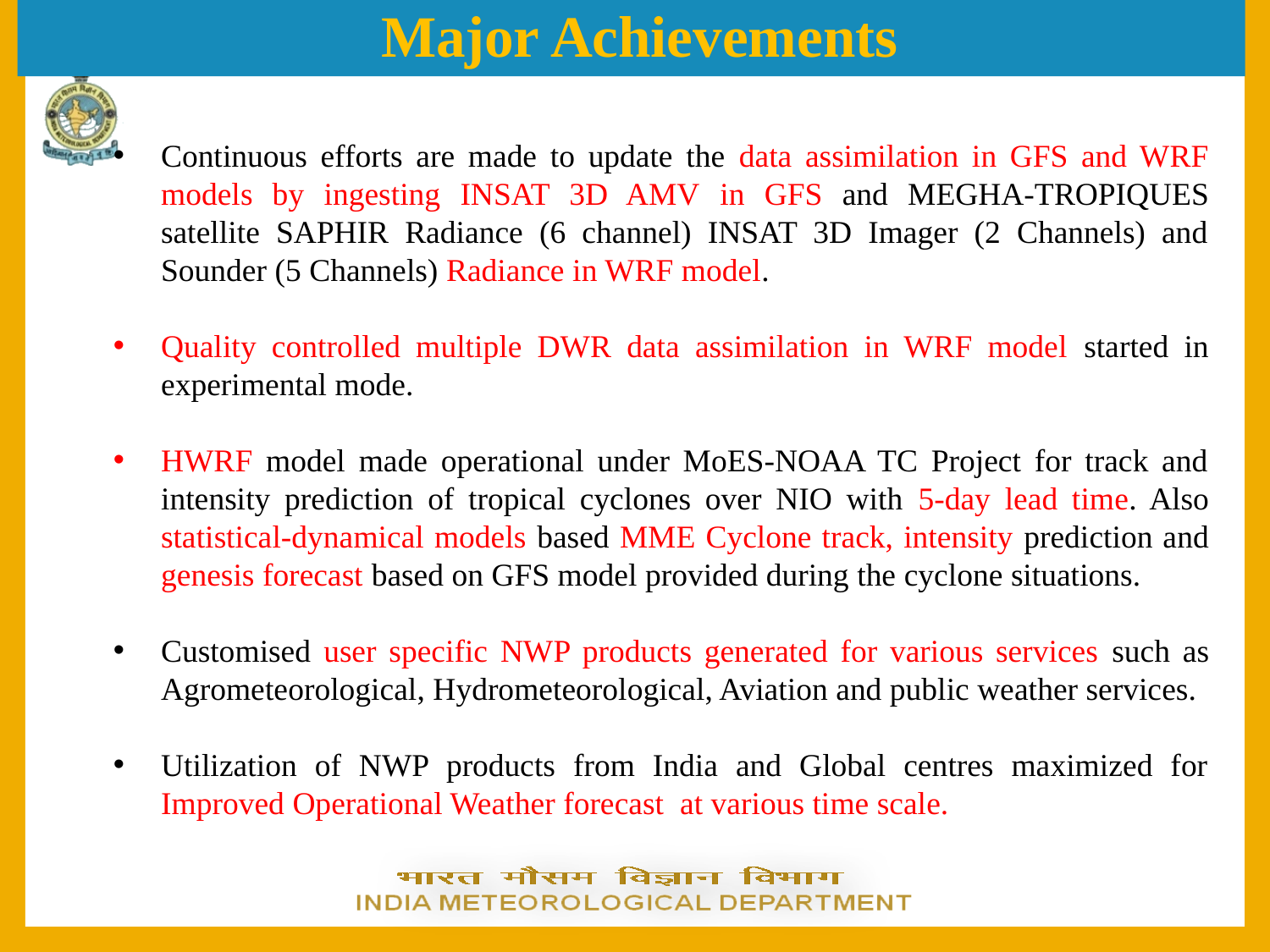

Major Achievements
Continuous efforts are made to update the data assimilation in GFS and WRF models by ingesting INSAT 3D AMV in GFS and MEGHA-TROPIQUES satellite SAPHIR Radiance (6 channel) INSAT 3D Imager (2 Channels) and Sounder (5 Channels) Radiance in WRF model.

Quality controlled multiple DWR data assimilation in WRF model started in experimental mode.

HWRF model made operational under MoES-NOAA TC Project for track and intensity prediction of tropical cyclones over NIO with 5-day lead time. Also statistical-dynamical models based MME Cyclone track, intensity prediction and genesis forecast based on GFS model provided during the cyclone situations.

Customised user specific NWP products generated for various services such as Agrometeorological, Hydrometeorological, Aviation and public weather services.

Utilization of NWP products from India and Global centres maximized for Improved Operational Weather forecast  at various time scale.